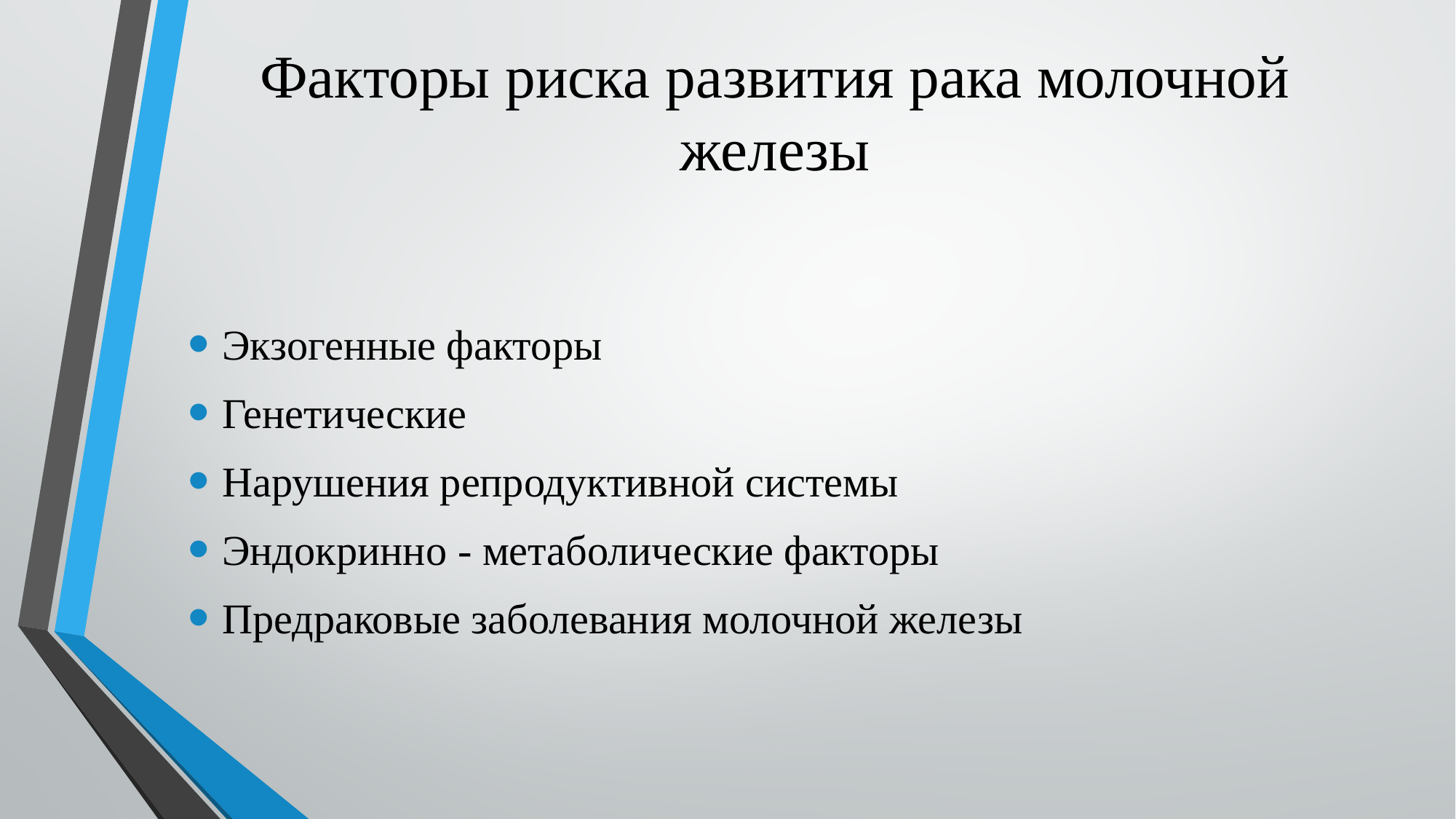

# Факторы риска развития рака молочной железы
Экзогенные факторы
Генетические
Нарушения репродуктивной системы
Эндокринно ‑ метаболические факторы
Предраковые заболевания молочной железы